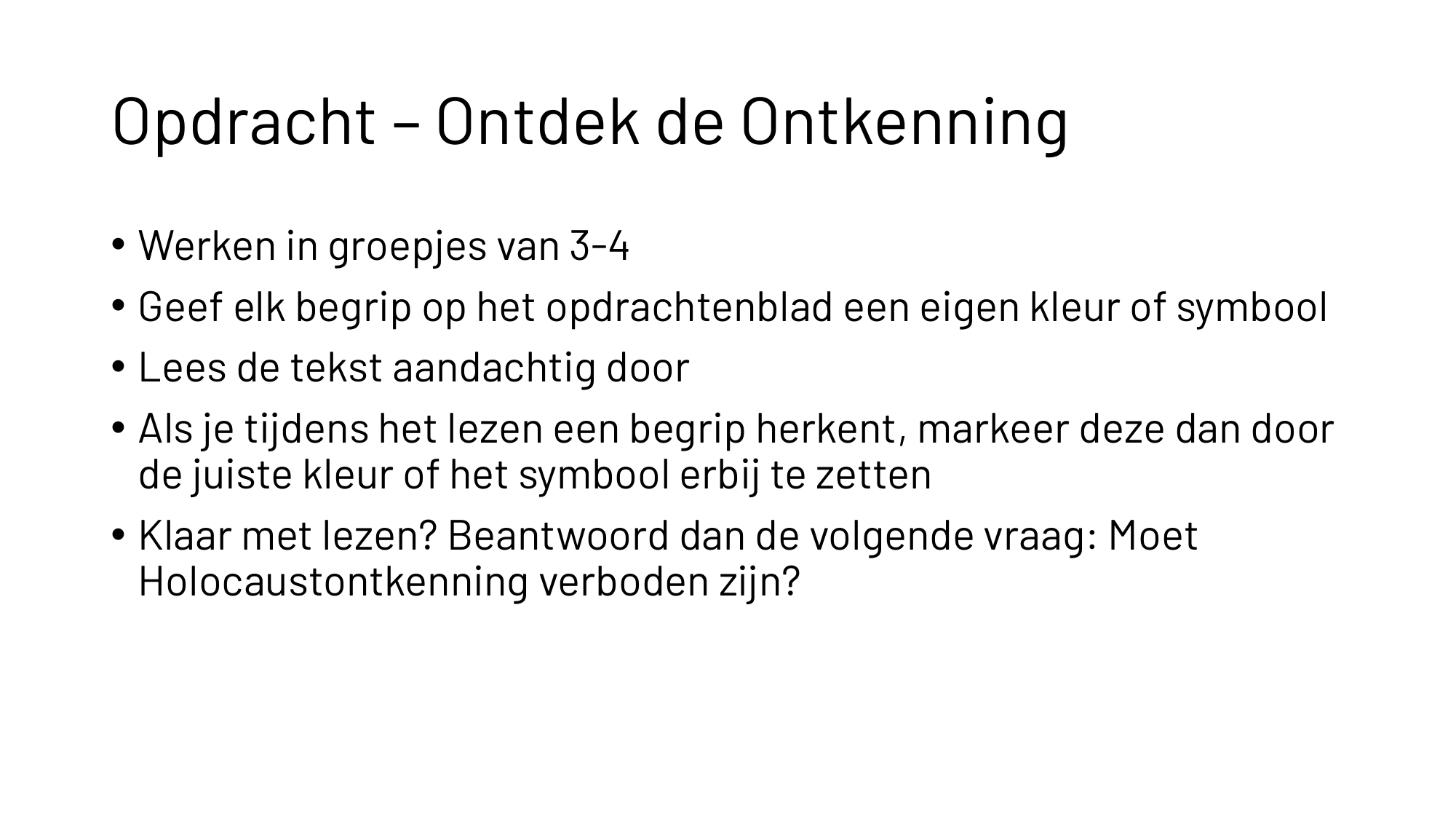

# Opdracht – Ontdek de Ontkenning
Werken in groepjes van 3-4
Geef elk begrip op het opdrachtenblad een eigen kleur of symbool
Lees de tekst aandachtig door
Als je tijdens het lezen een begrip herkent, markeer deze dan door de juiste kleur of het symbool erbij te zetten
Klaar met lezen? Beantwoord dan de volgende vraag: Moet Holocaustontkenning verboden zijn?